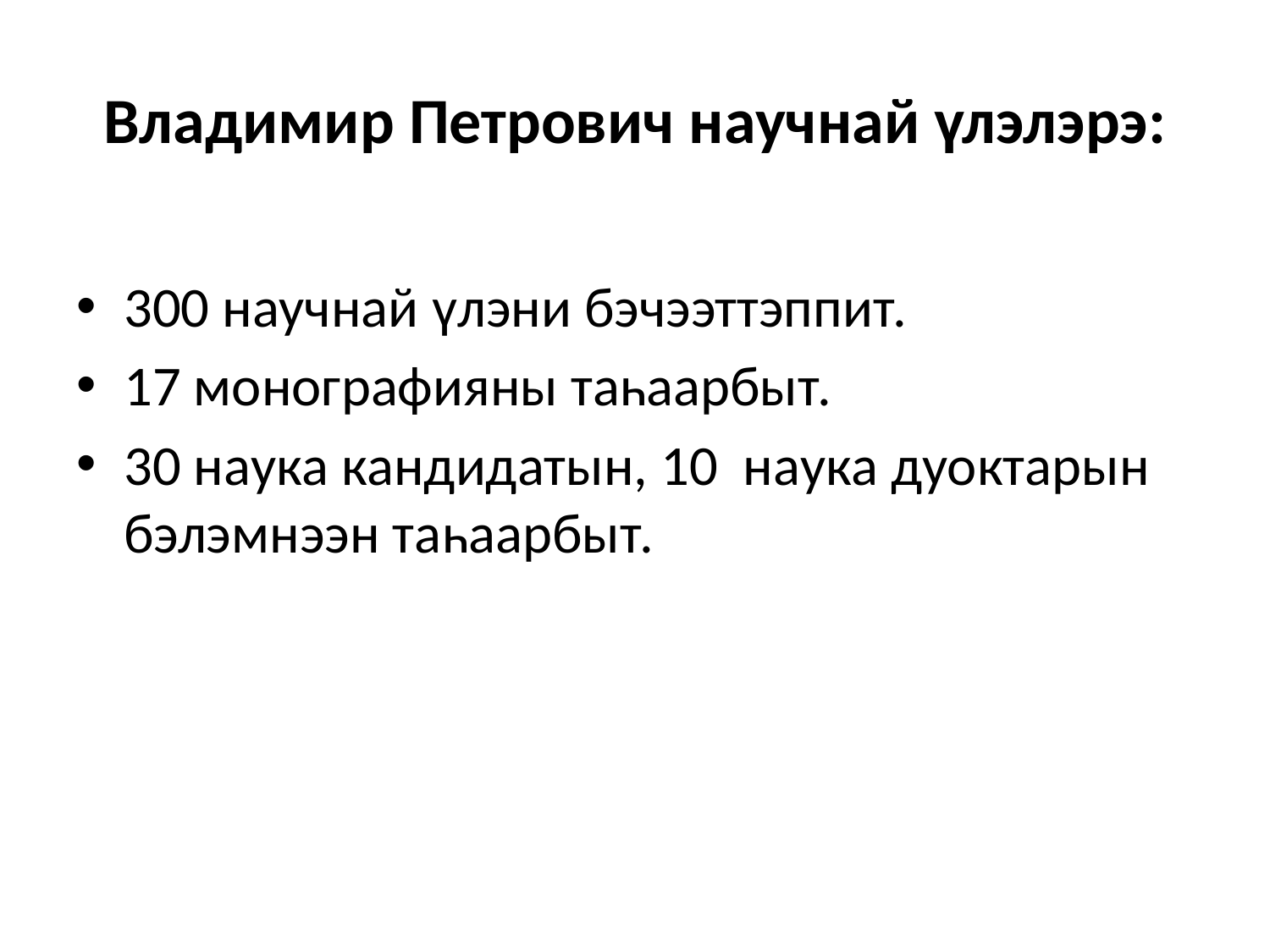

# Владимир Петрович научнай үлэлэрэ:
300 научнай үлэни бэчээттэппит.
17 монографияны таһаарбыт.
30 наука кандидатын, 10  наука дуоктарын  бэлэмнээн таһаарбыт.